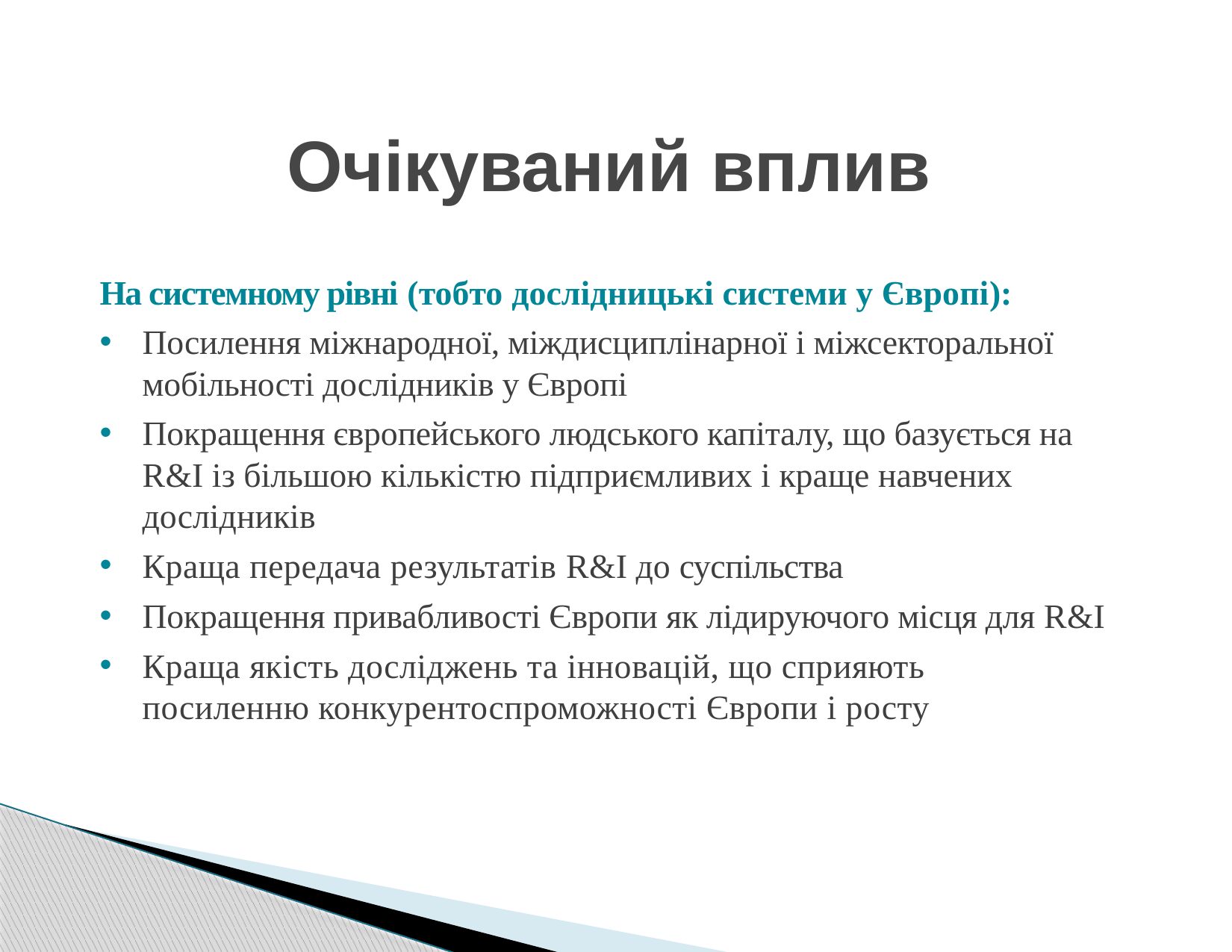

# Очікуваний вплив
На системному рівні (тобто дослідницькі системи у Європі):
Посилення міжнародної, міждисциплінарної і міжсекторальної мобільності дослідників у Європі
Покращення європейського людського капіталу, що базується на R&I із більшою кількістю підприємливих і краще навчених дослідників
Краща передача результатів R&I до суспільства
Покращення привабливості Європи як лідируючого місця для R&I
Краща якість досліджень та інновацій, що сприяють посиленню конкурентоспроможності Європи і росту